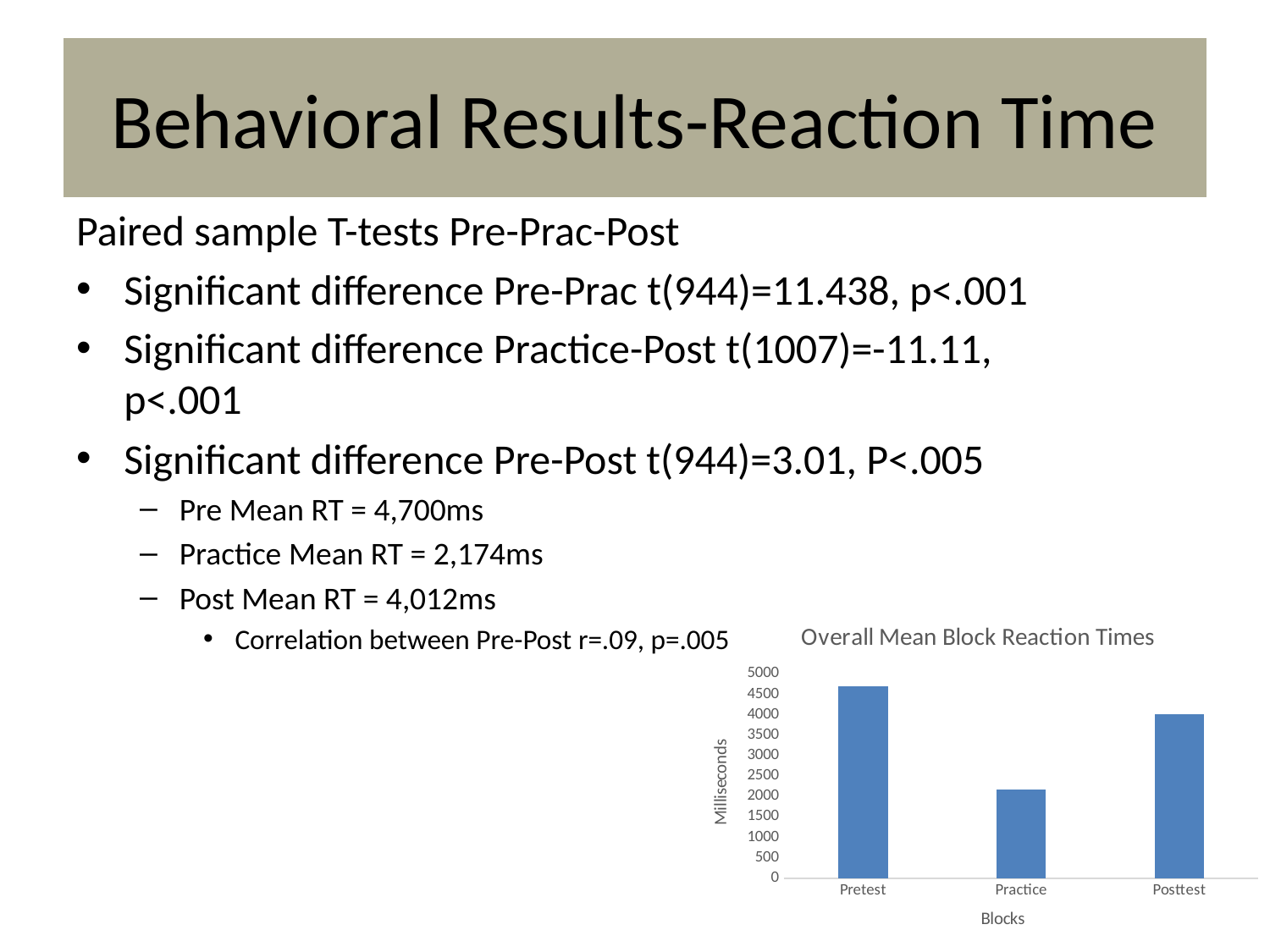

# Behavioral Results-Reaction Time
Paired sample T-tests Pre-Prac-Post
Significant difference Pre-Prac t(944)=11.438, p<.001
Significant difference Practice-Post t(1007)=-11.11, p<.001
Significant difference Pre-Post t(944)=3.01, P<.005
Pre Mean RT = 4,700ms
Practice Mean RT = 2,174ms
Post Mean RT = 4,012ms
Correlation between Pre-Post r=.09, p=.005

### Chart: Overall Mean Block Reaction Times

| Category |  |
|---|---|
| Pretest | 4700.0 |
| Practice | 2174.0 |
| Posttest | 4012.0 |